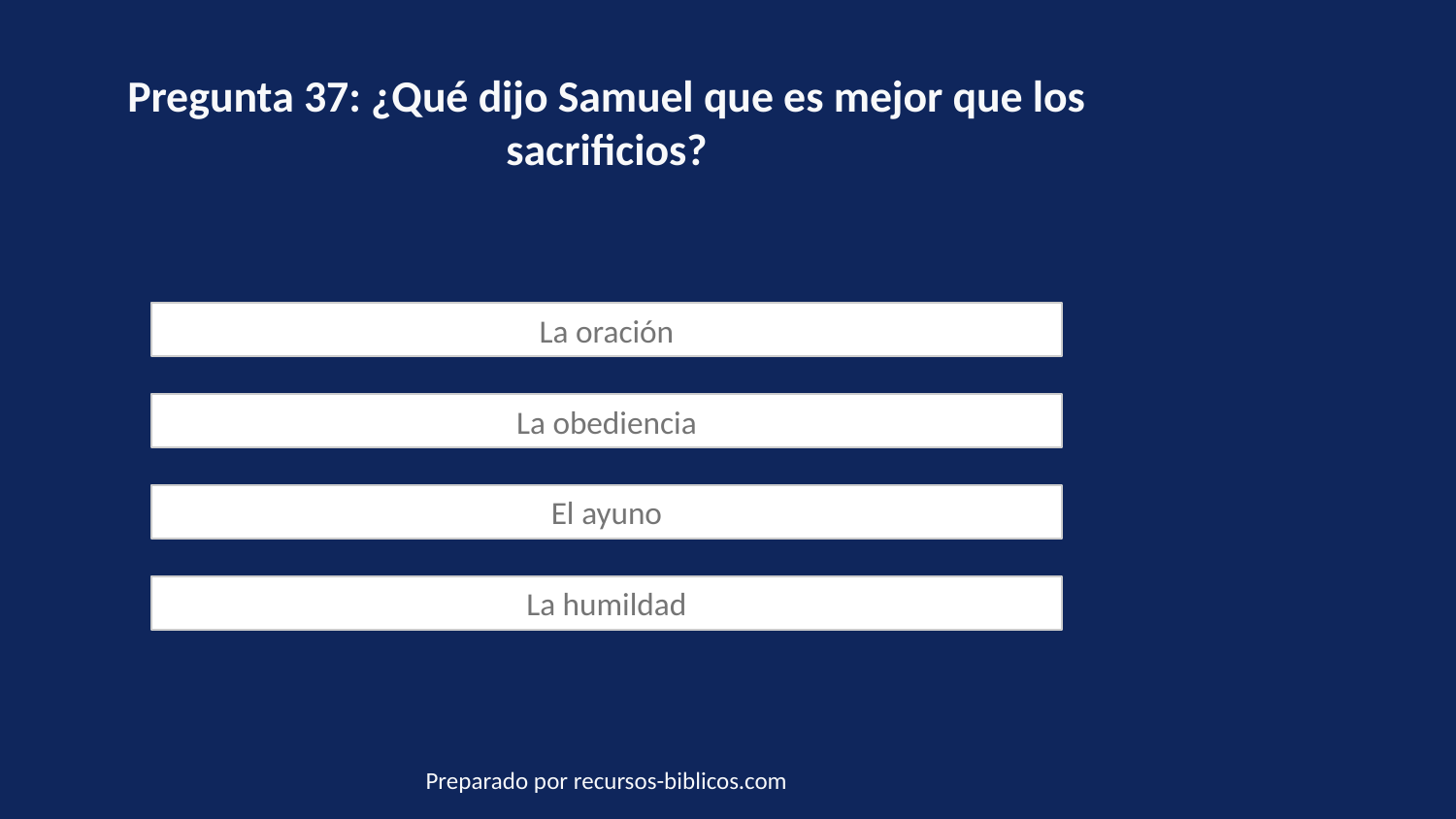

Pregunta 37: ¿Qué dijo Samuel que es mejor que los sacrificios?
La oración
La obediencia
El ayuno
La humildad
Preparado por recursos-biblicos.com